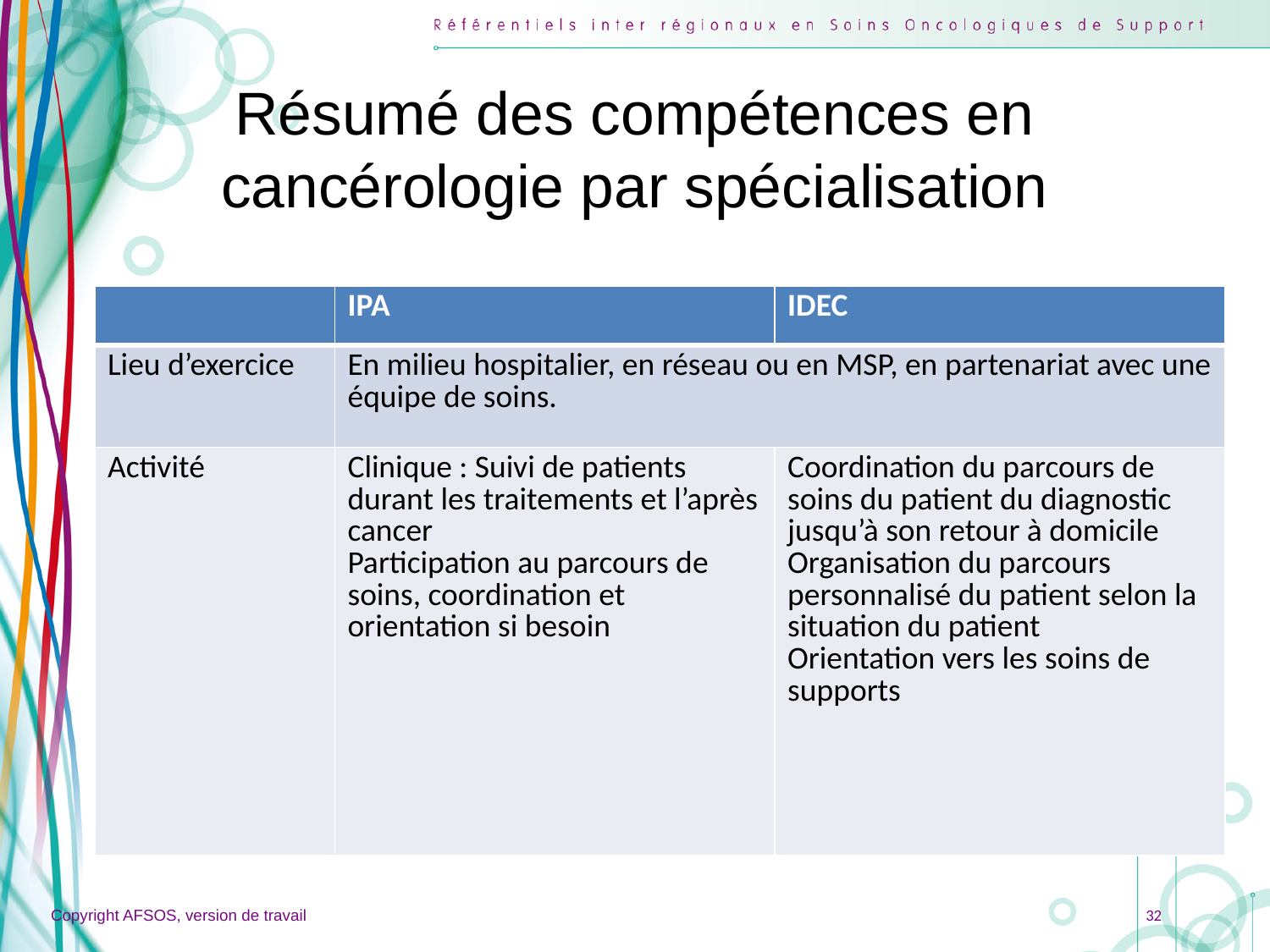

# Résumé des compétences en cancérologie par spécialisation
|  | IPA | IDEC |
| --- | --- | --- |
| Lieu d’exercice | En milieu hospitalier, en réseau ou en MSP, en partenariat avec une équipe de soins. |  |
| Activité | Clinique : Suivi de patients durant les traitements et l’après cancer Participation au parcours de soins, coordination et orientation si besoin | Coordination du parcours de soins du patient du diagnostic jusqu’à son retour à domicile Organisation du parcours personnalisé du patient selon la situation du patient Orientation vers les soins de supports |